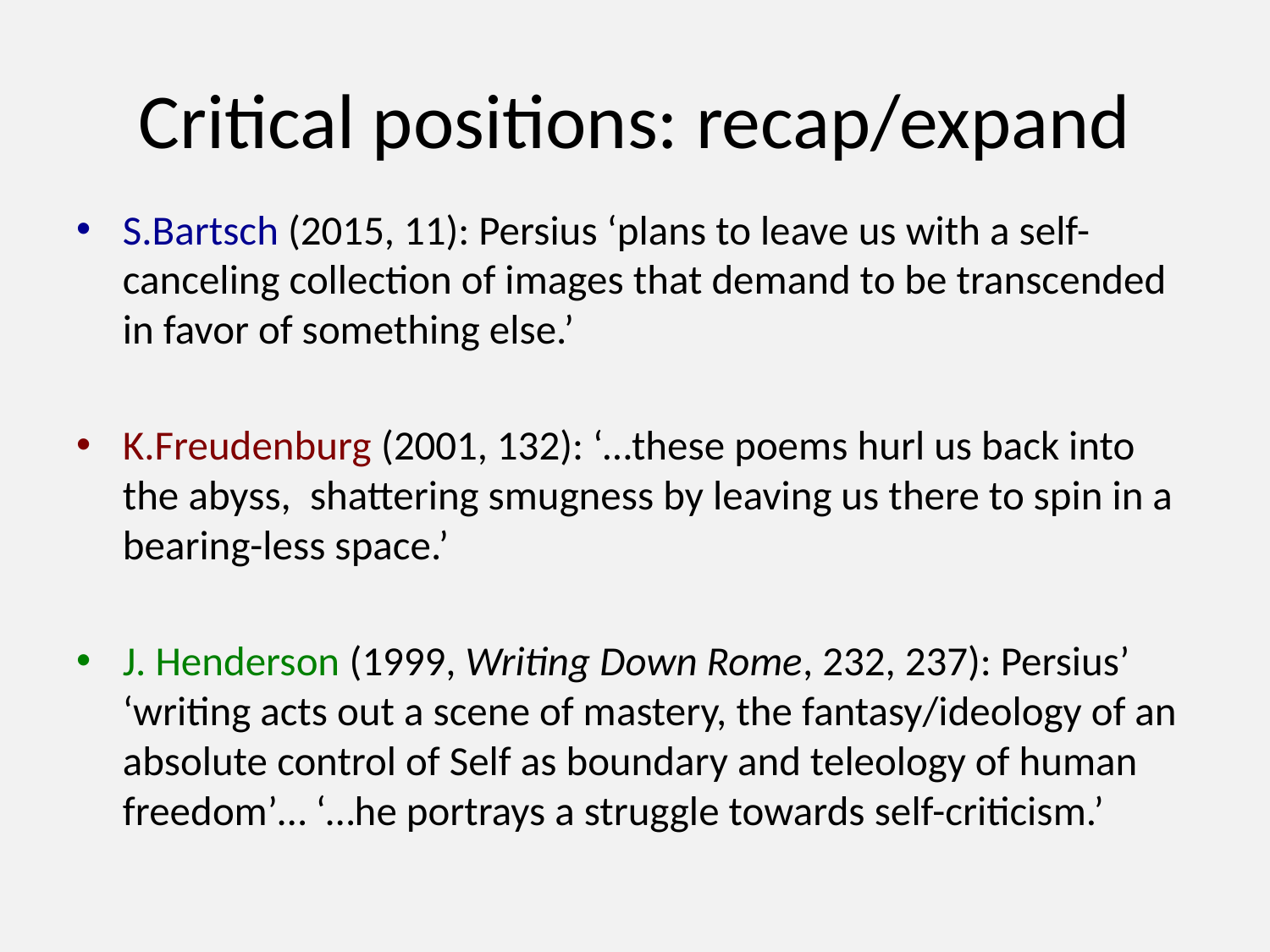

# Critical positions: recap/expand
S.Bartsch (2015, 11): Persius ‘plans to leave us with a self-canceling collection of images that demand to be transcended in favor of something else.’

K.Freudenburg (2001, 132): ‘…these poems hurl us back into the abyss,  shattering smugness by leaving us there to spin in a bearing-less space.’

J. Henderson (1999, Writing Down Rome, 232, 237): Persius’ ‘writing acts out a scene of mastery, the fantasy/ideology of an absolute control of Self as boundary and teleology of human freedom’… ‘…he portrays a struggle towards self-criticism.’